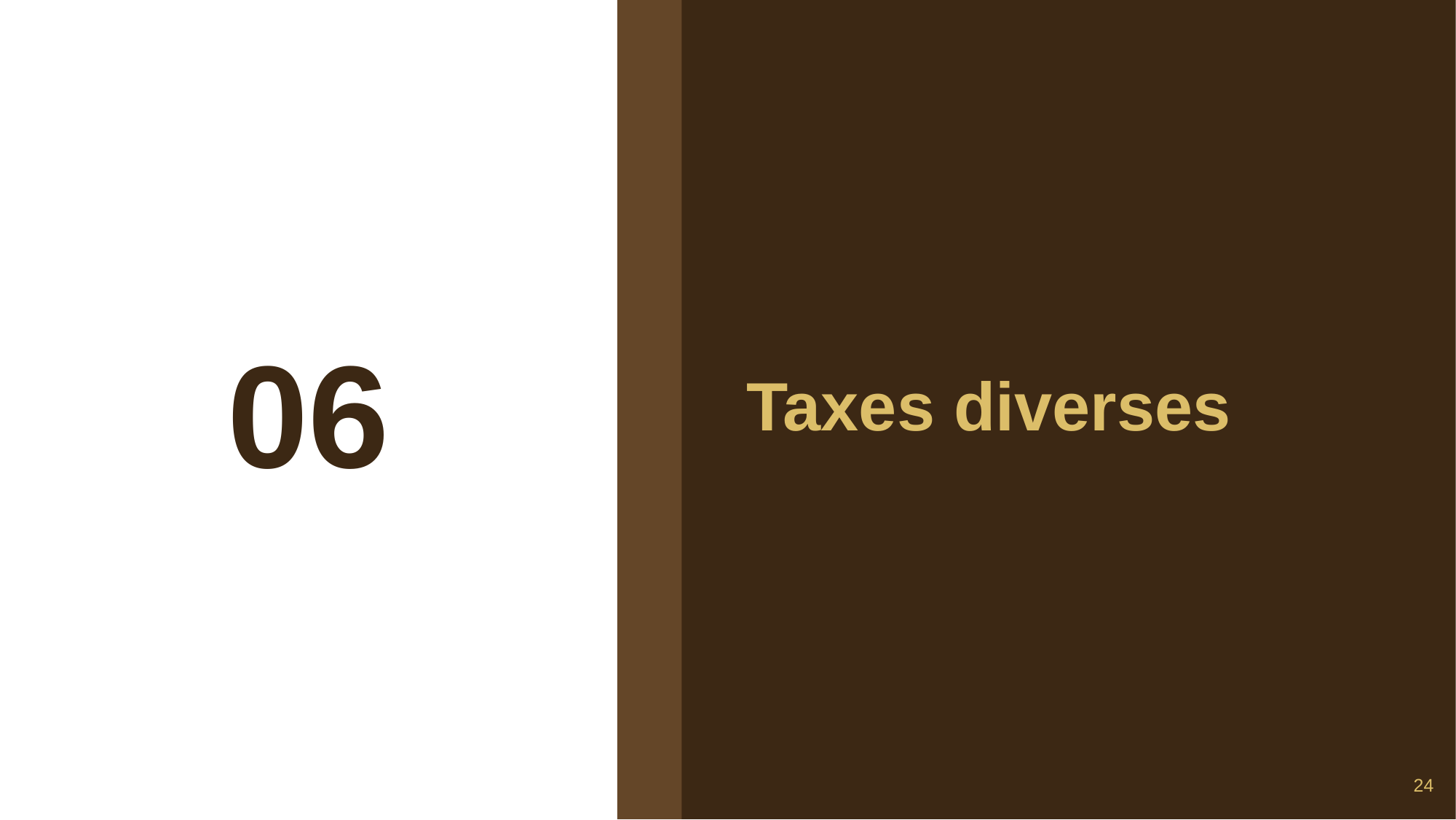

# 06
Taxes diverses
24
Titre de la présentation
jour - mois - année